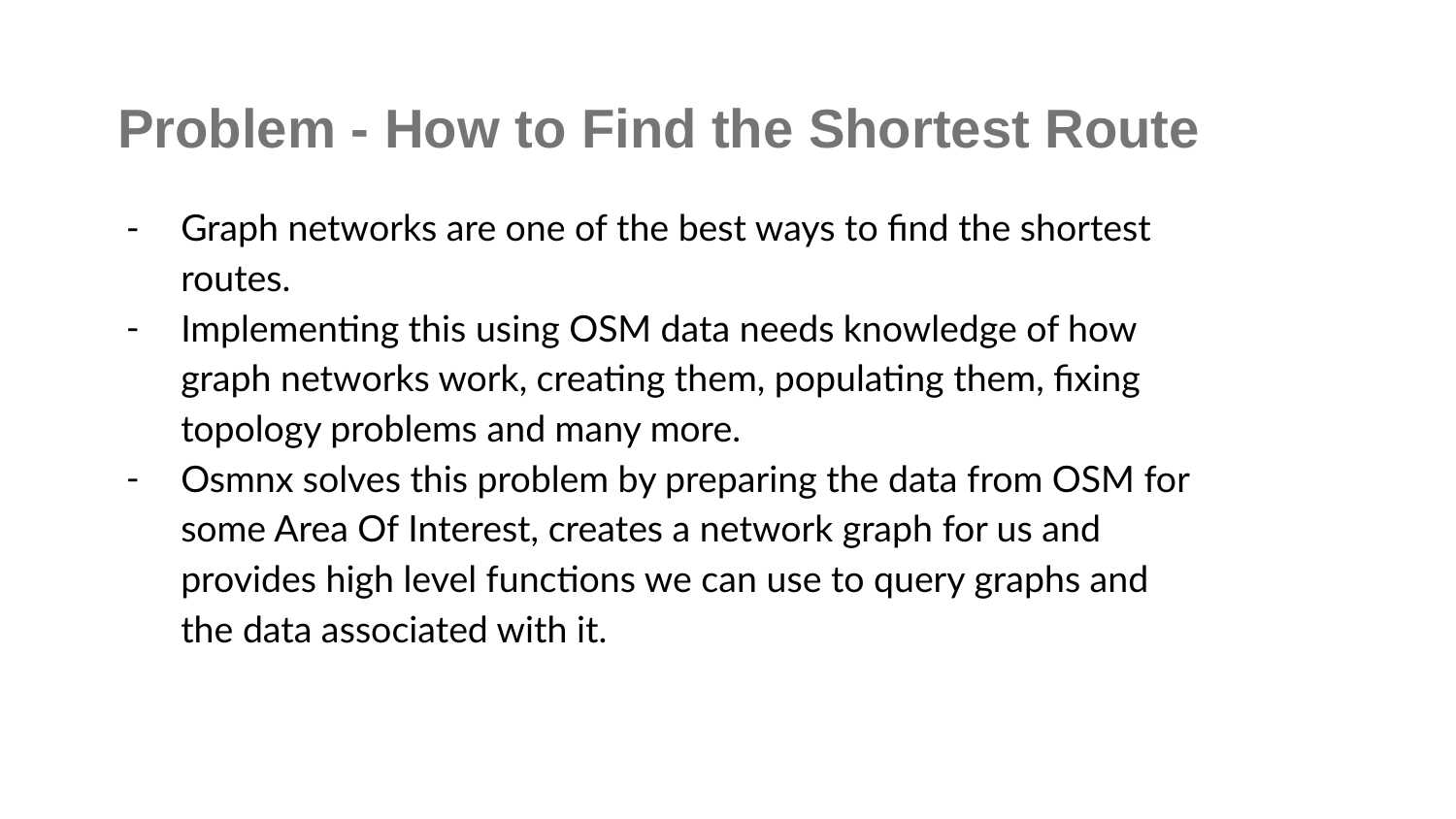

Problem - How to Find the Shortest Route
Graph networks are one of the best ways to find the shortest routes.
Implementing this using OSM data needs knowledge of how graph networks work, creating them, populating them, fixing topology problems and many more.
Osmnx solves this problem by preparing the data from OSM for some Area Of Interest, creates a network graph for us and provides high level functions we can use to query graphs and the data associated with it.